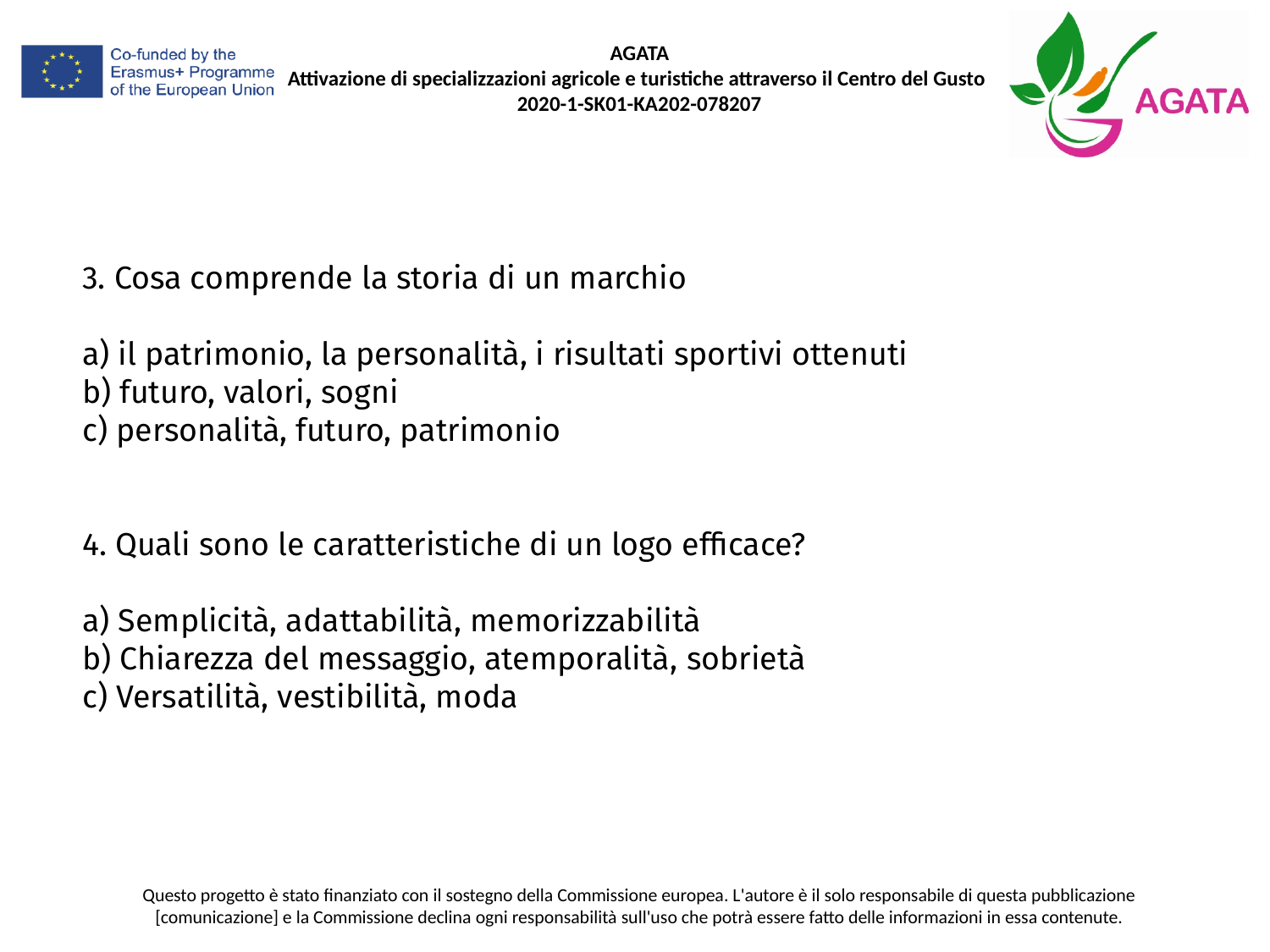

3. Cosa comprende la storia di un marchio

a) il patrimonio, la personalità, i risultati sportivi ottenuti
b) futuro, valori, sogni
c) personalità, futuro, patrimonio

4. Quali sono le caratteristiche di un logo efficace?

a) Semplicità, adattabilità, memorizzabilità
b) Chiarezza del messaggio, atemporalità, sobrietà
c) Versatilità, vestibilità, moda